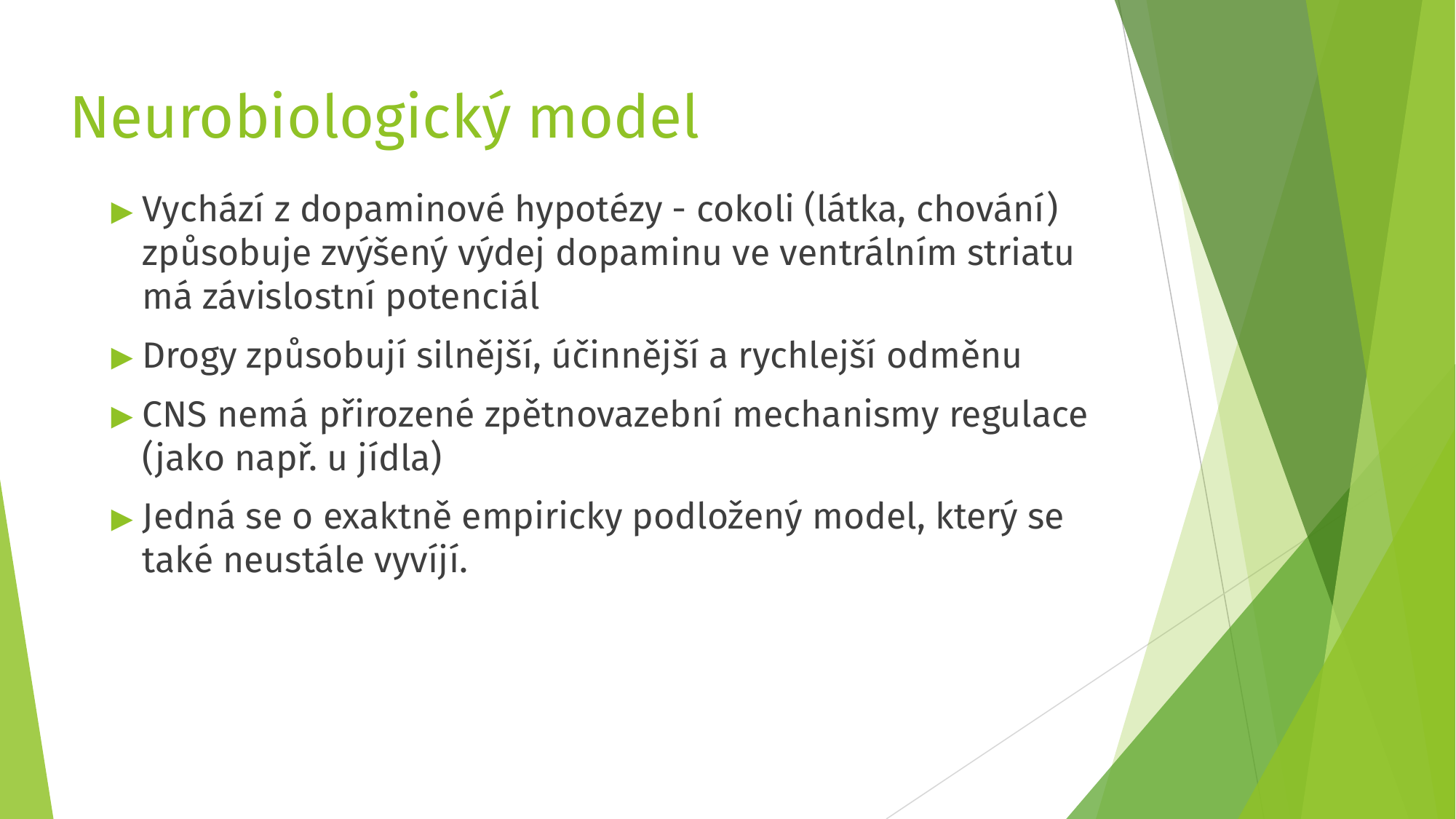

# Neurobiologický model
Vychází z dopaminové hypotézy - cokoli (látka, chování) způsobuje zvýšený výdej dopaminu ve ventrálním striatu má závislostní potenciál
Drogy způsobují silnější, účinnější a rychlejší odměnu
CNS nemá přirozené zpětnovazební mechanismy regulace (jako např. u jídla)
Jedná se o exaktně empiricky podložený model, který se také neustále vyvíjí.